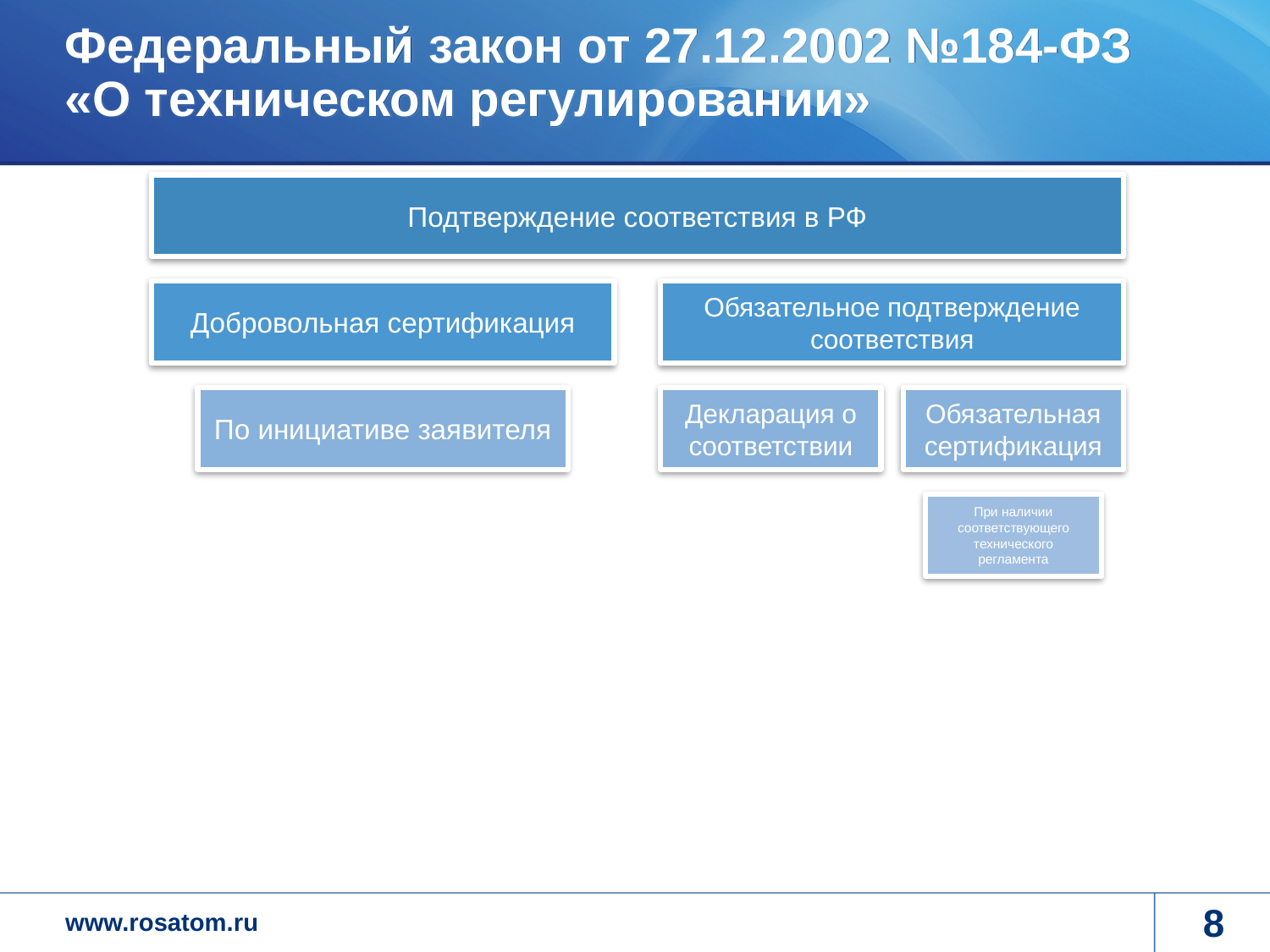

# Федеральный закон от 27.12.2002 №184-ФЗ «О техническом регулировании»
Подтверждение соответствия в РФ
Добровольная сертификация
Обязательное подтверждение соответствия
Декларация о соответствии
Обязательная сертификация
При наличии соответствующего технического регламента
По инициативе заявителя
8